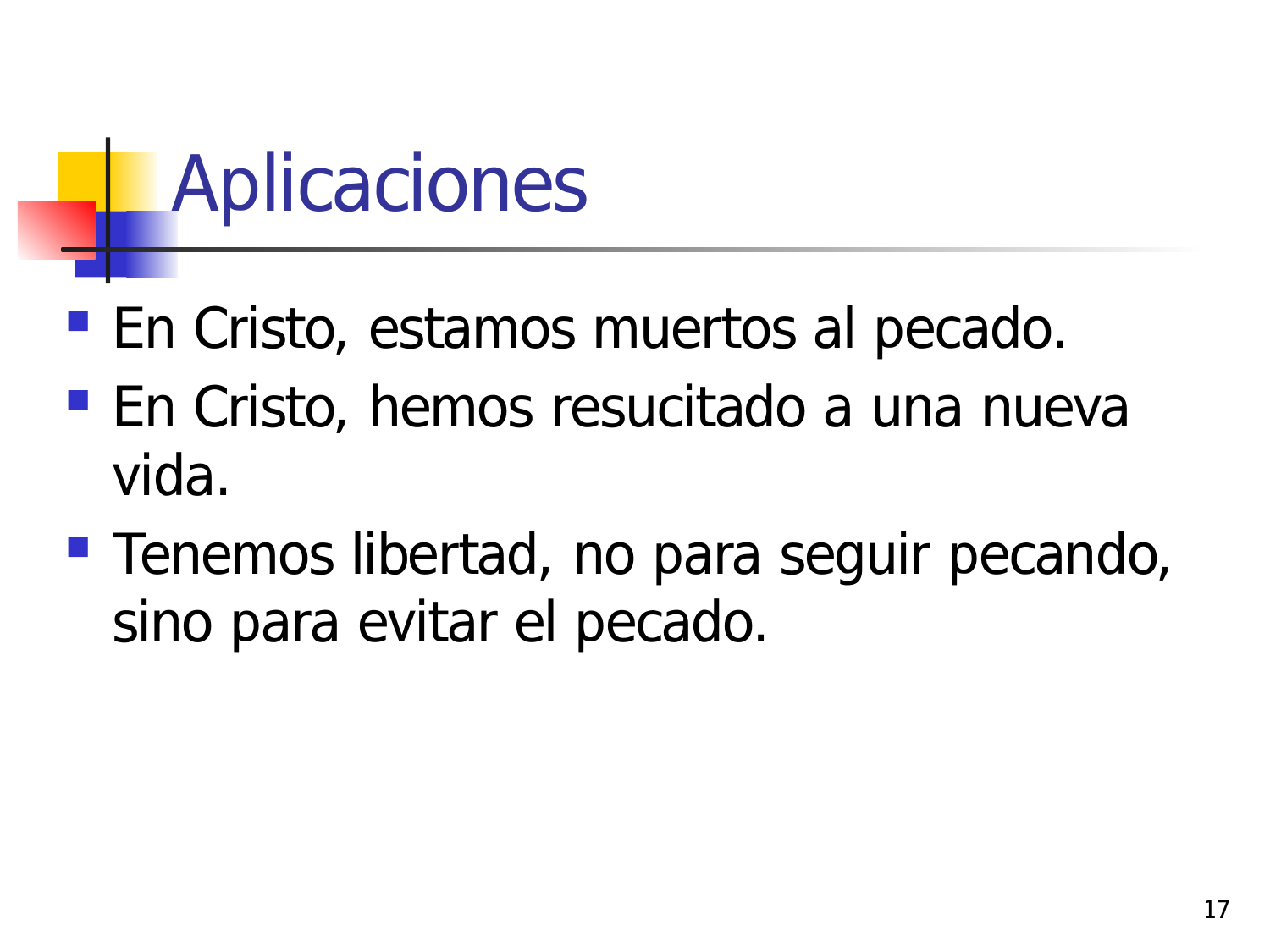

# Aplicaciones
En Cristo, estamos muertos al pecado.
En Cristo, hemos resucitado a una nueva vida.
Tenemos libertad, no para seguir pecando, sino para evitar el pecado.
17